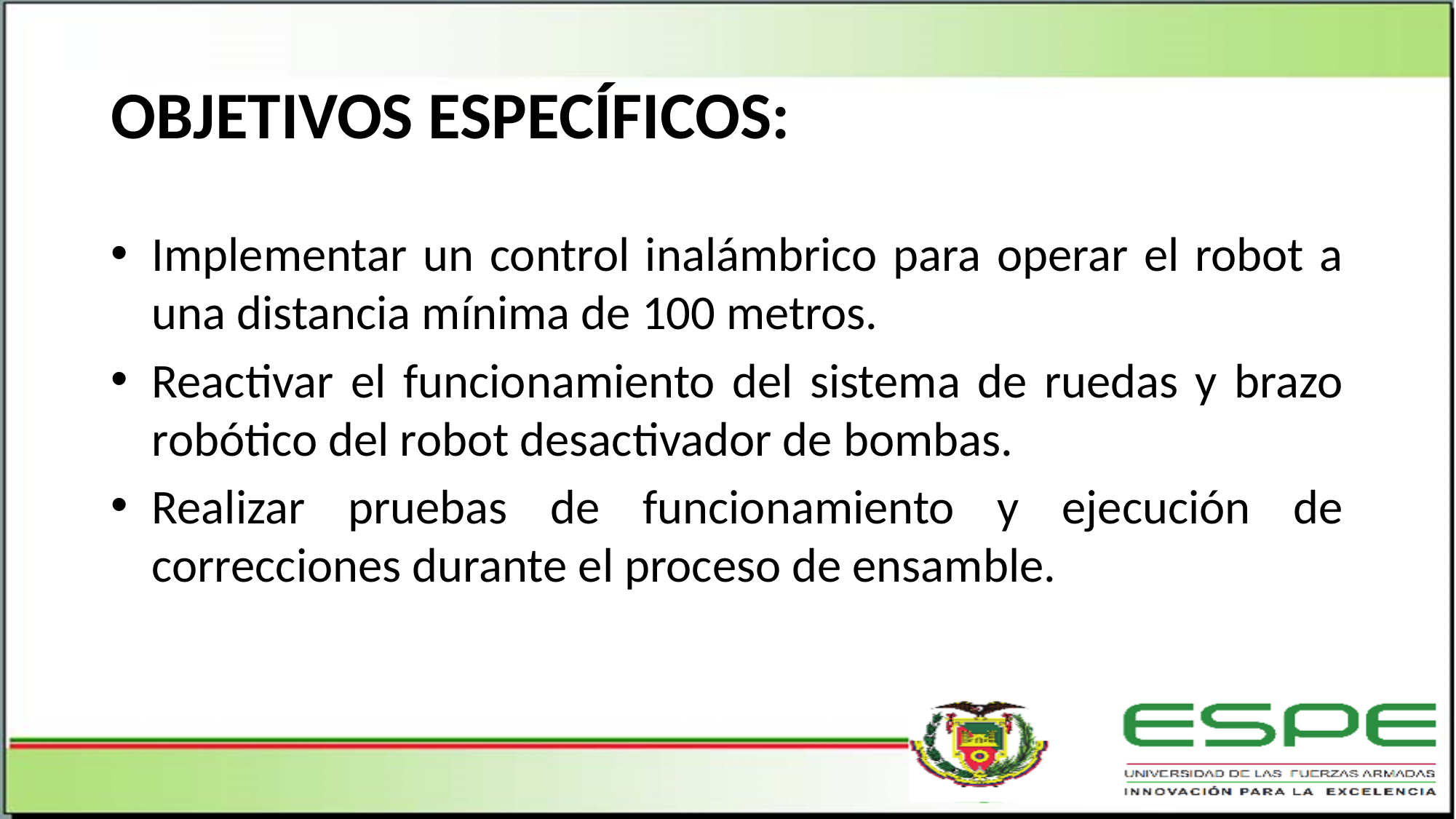

# OBJETIVOS ESPECÍFICOS:
Implementar un control inalámbrico para operar el robot a una distancia mínima de 100 metros.
Reactivar el funcionamiento del sistema de ruedas y brazo robótico del robot desactivador de bombas.
Realizar pruebas de funcionamiento y ejecución de correcciones durante el proceso de ensamble.